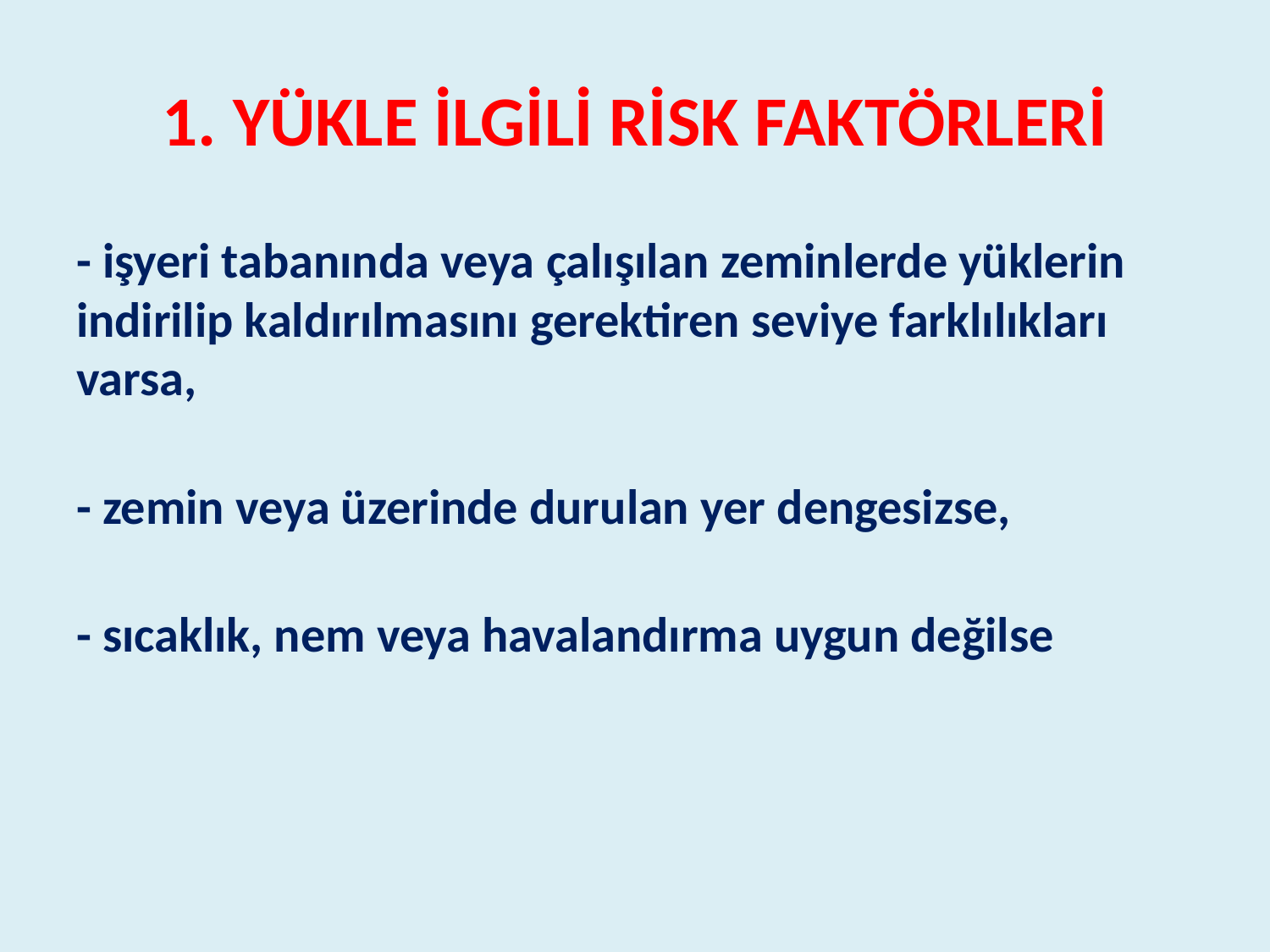

# 1. YÜKLE İLGİLİ RİSK FAKTÖRLERİ
- işyeri tabanında veya çalışılan zeminlerde yüklerin indirilip kaldırılmasını gerektiren seviye farklılıkları varsa,
- zemin veya üzerinde durulan yer dengesizse,
- sıcaklık, nem veya havalandırma uygun değilse